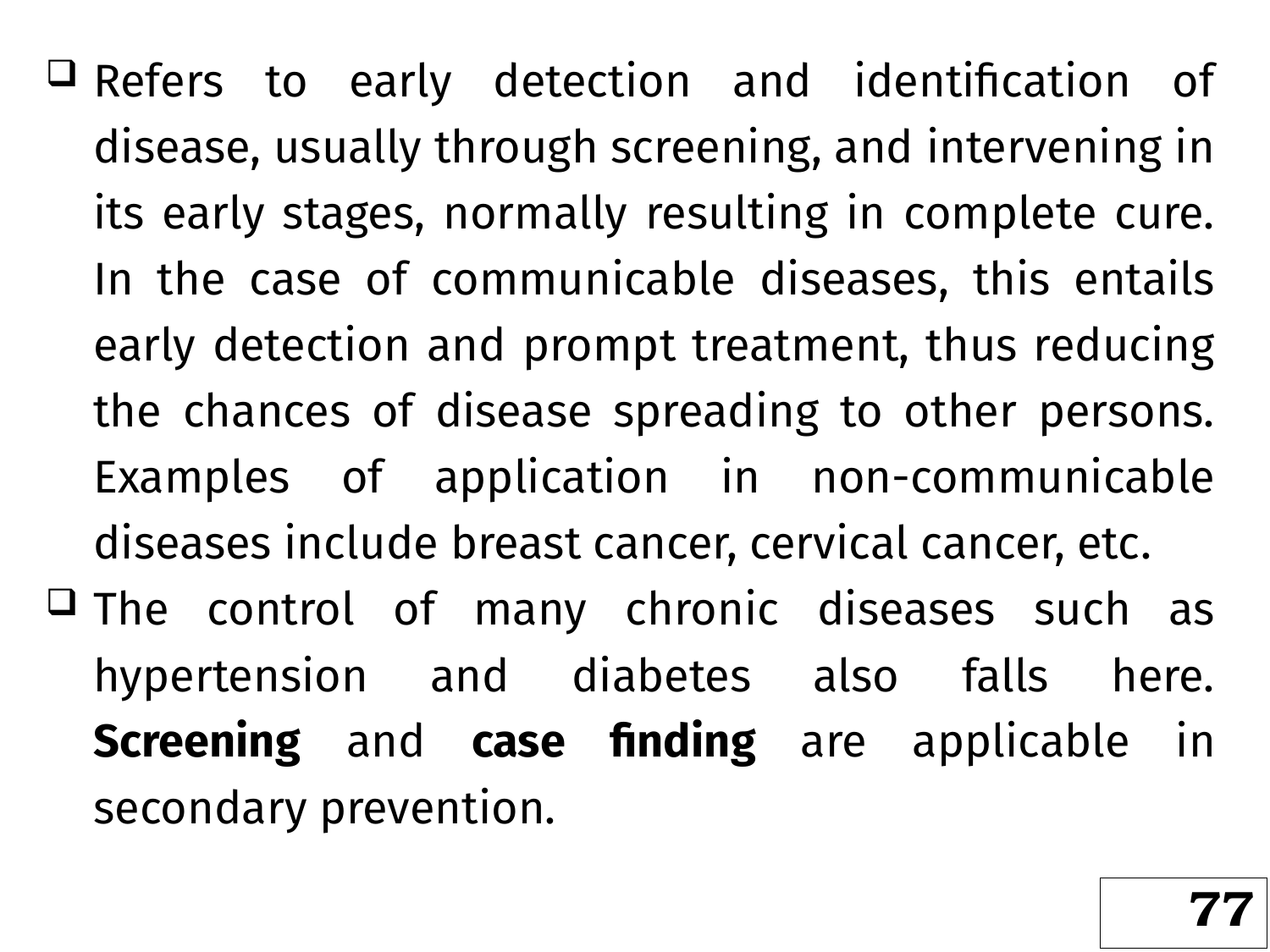

Refers to early detection and identification of disease, usually through screening, and intervening in its early stages, normally resulting in complete cure. In the case of communicable diseases, this entails early detection and prompt treatment, thus reducing the chances of disease spreading to other persons. Examples of application in non-communicable diseases include breast cancer, cervical cancer, etc.
The control of many chronic diseases such as hypertension and diabetes also falls here.
Screening and case finding are applicable in secondary prevention.

77